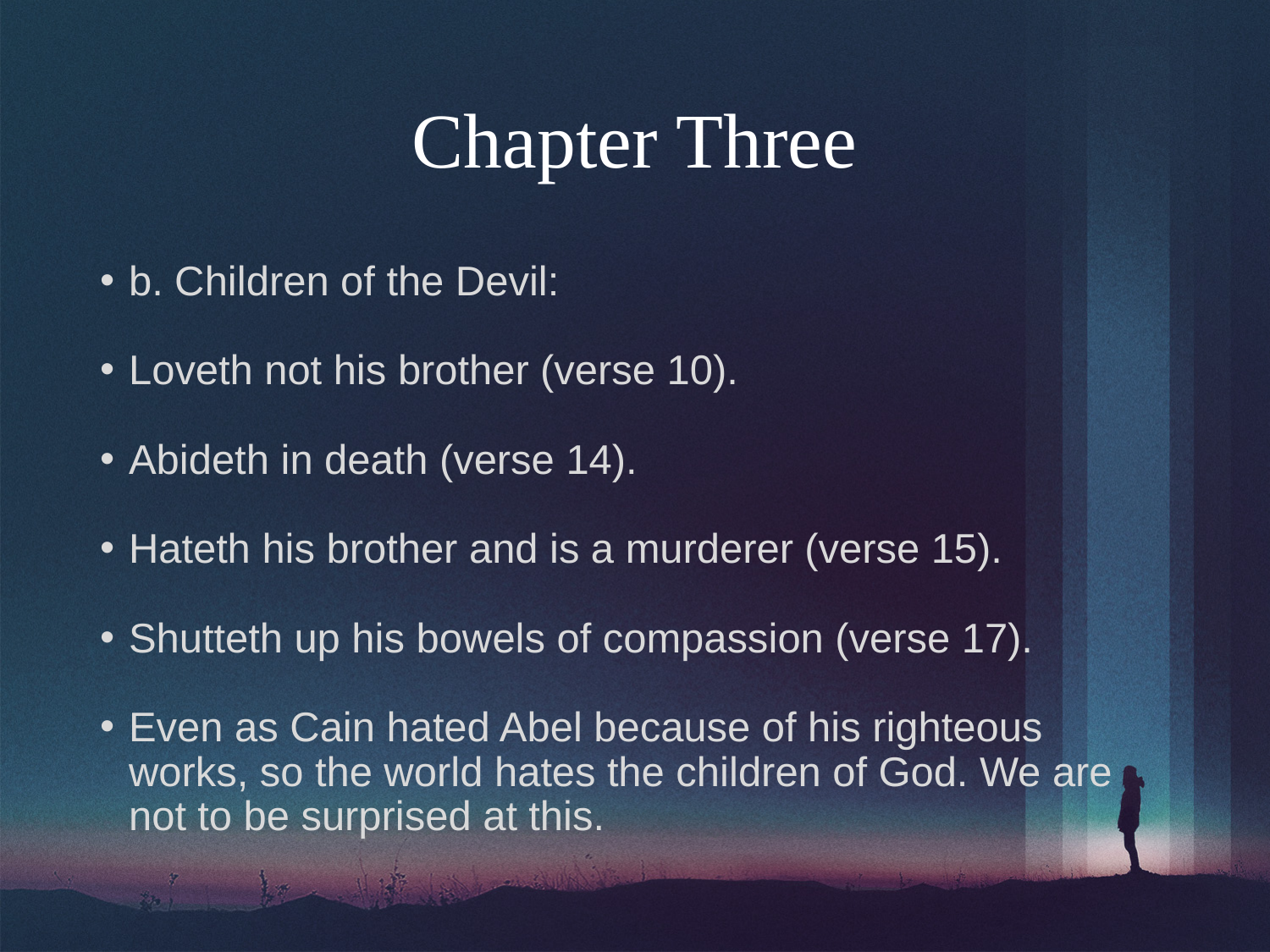

# Chapter Three
b. Children of the Devil:

Loveth not his brother (verse 10).

Abideth in death (verse 14).

Hateth his brother and is a murderer (verse 15).

Shutteth up his bowels of compassion (verse 17).

Even as Cain hated Abel because of his righteous works, so the world hates the children of God. We are not to be surprised at this.